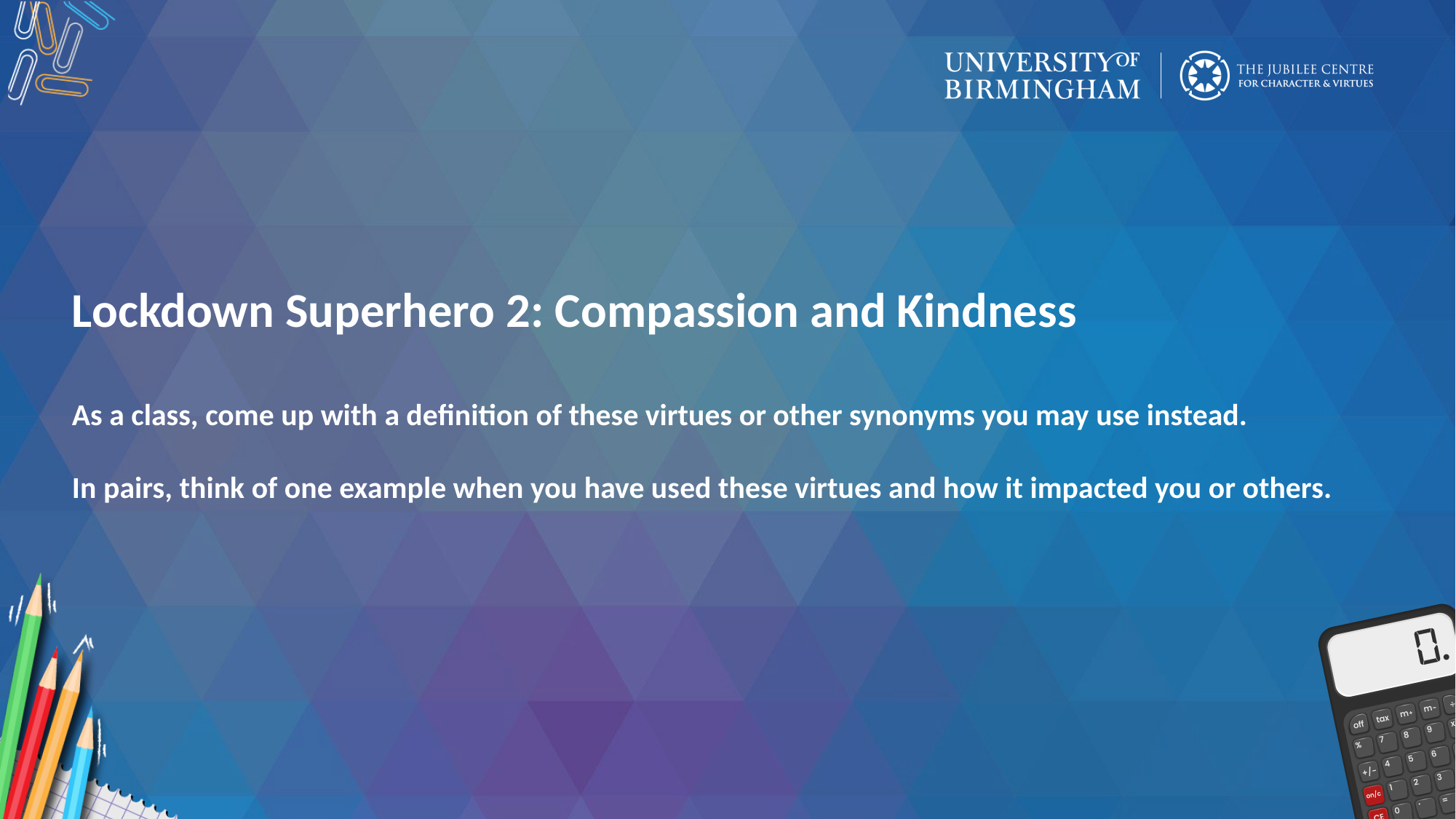

Lockdown Superhero 2: Compassion and Kindness

As a class, come up with a definition of these virtues or other synonyms you may use instead.

In pairs, think of one example when you have used these virtues and how it impacted you or others.